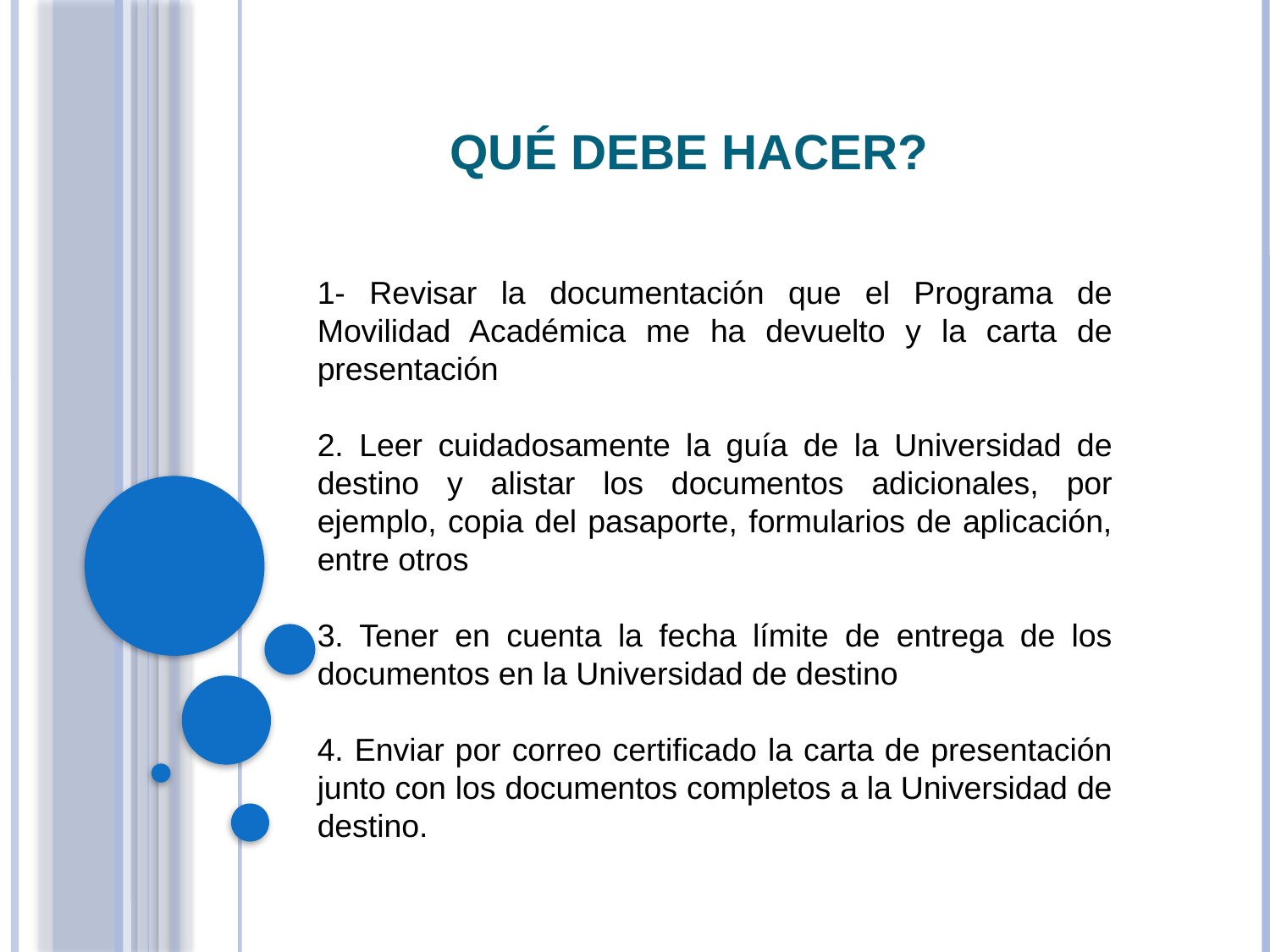

Qué debe hacer?
1- Revisar la documentación que el Programa de Movilidad Académica me ha devuelto y la carta de presentación

2. Leer cuidadosamente la guía de la Universidad de destino y alistar los documentos adicionales, por ejemplo, copia del pasaporte, formularios de aplicación, entre otros

3. Tener en cuenta la fecha límite de entrega de los documentos en la Universidad de destino

4. Enviar por correo certificado la carta de presentación junto con los documentos completos a la Universidad de destino.